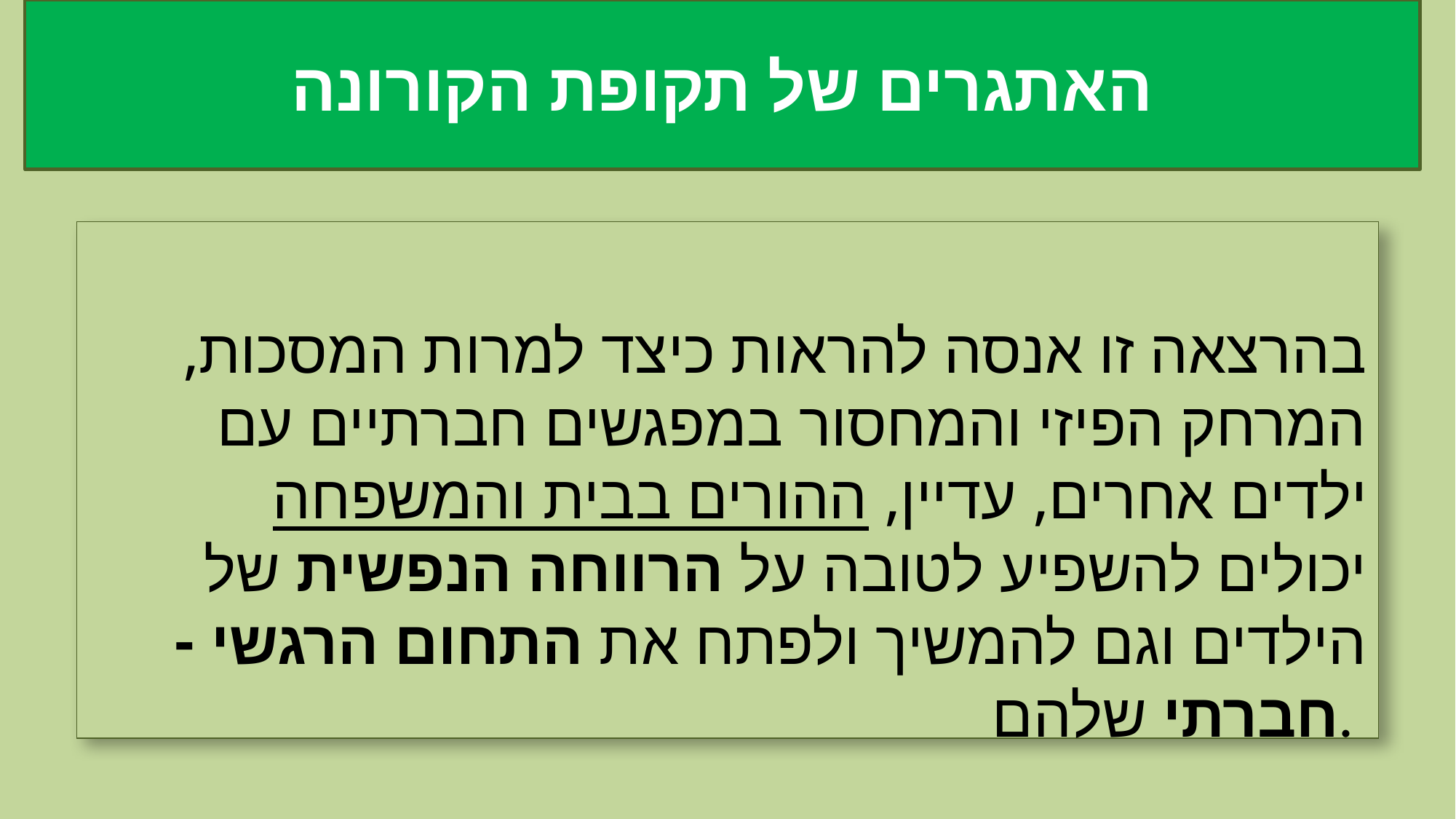

# האתגרים של תקופת הקורונה

בהרצאה זו אנסה להראות כיצד למרות המסכות, המרחק הפיזי והמחסור במפגשים חברתיים עם ילדים אחרים, עדיין, ההורים בבית והמשפחה יכולים להשפיע לטובה על הרווחה הנפשית של הילדים וגם להמשיך ולפתח את התחום הרגשי - חברתי שלהם.